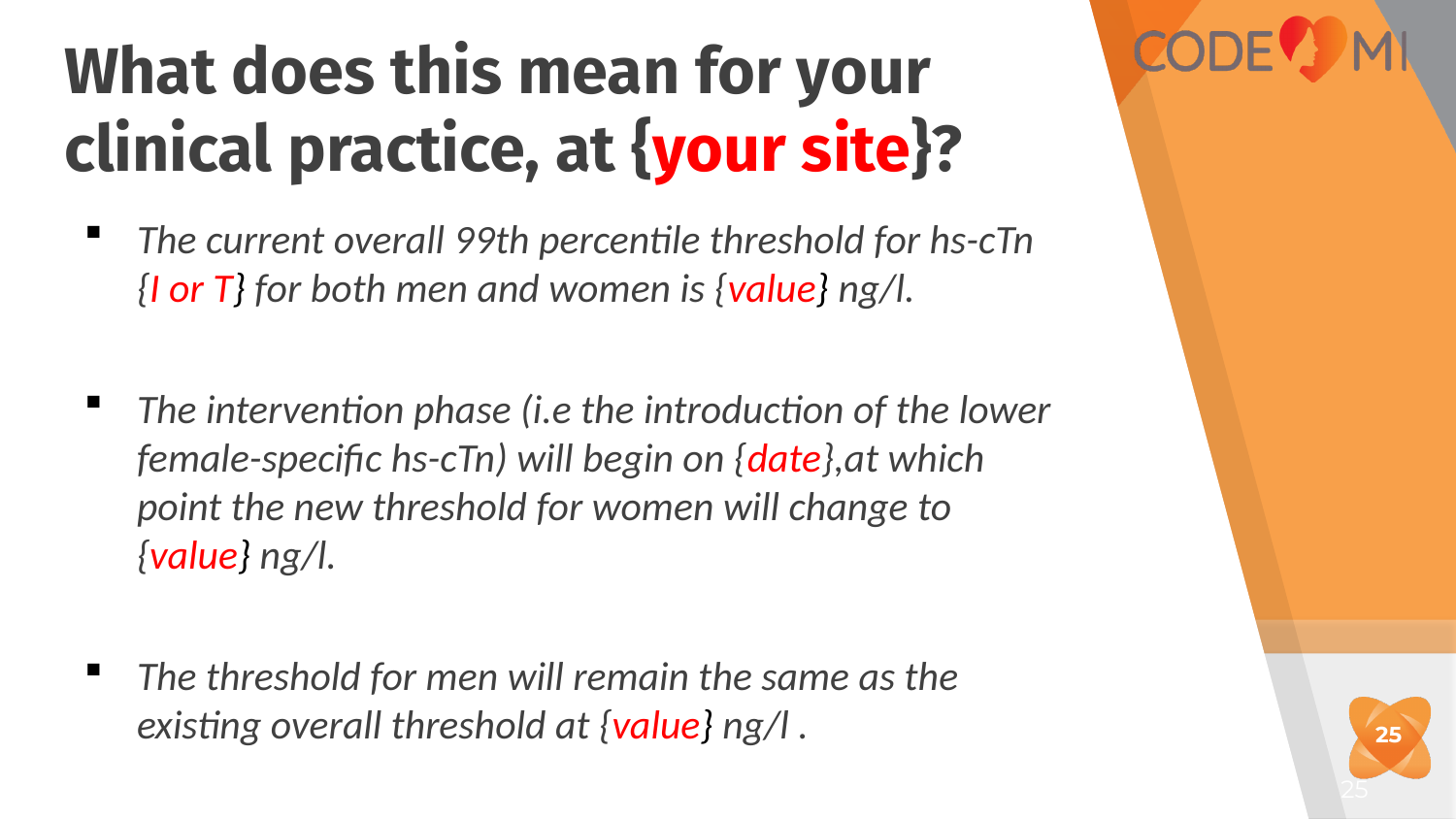

# What does this mean for your clinical practice, at {your site}?
The current overall 99th percentile threshold for hs-cTn {I or T} for both men and women is {value} ng/l.

The intervention phase (i.e the introduction of the lower female-specific hs-cTn) will begin on {date},at which point the new threshold for women will change to {value} ng/l.

The threshold for men will remain the same as the existing overall threshold at {value} ng/l .

25